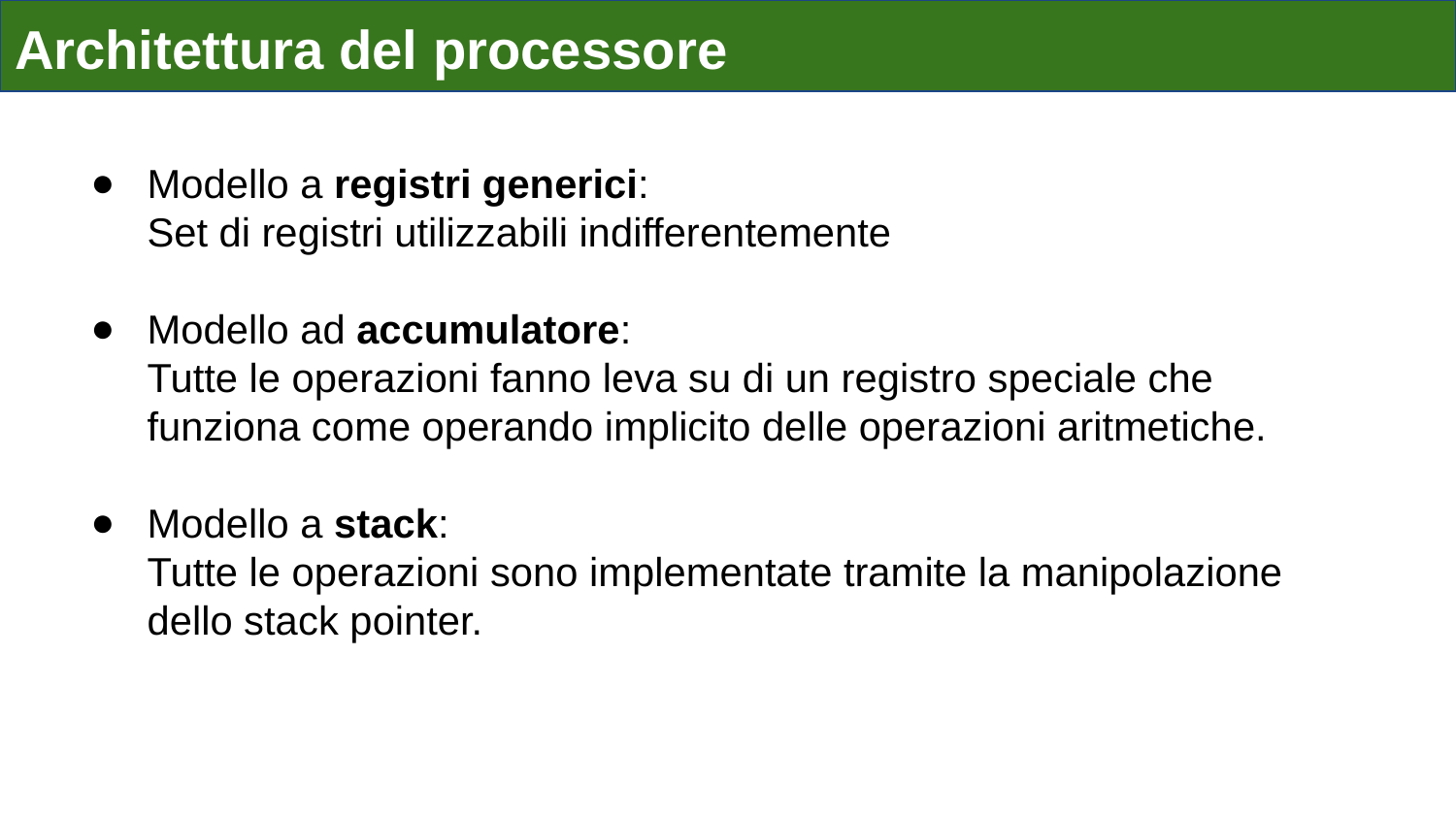

Architettura del processore
Modello a registri generici:
Set di registri utilizzabili indifferentemente
Modello ad accumulatore:
Tutte le operazioni fanno leva su di un registro speciale che funziona come operando implicito delle operazioni aritmetiche.
Modello a stack:
Tutte le operazioni sono implementate tramite la manipolazione dello stack pointer.